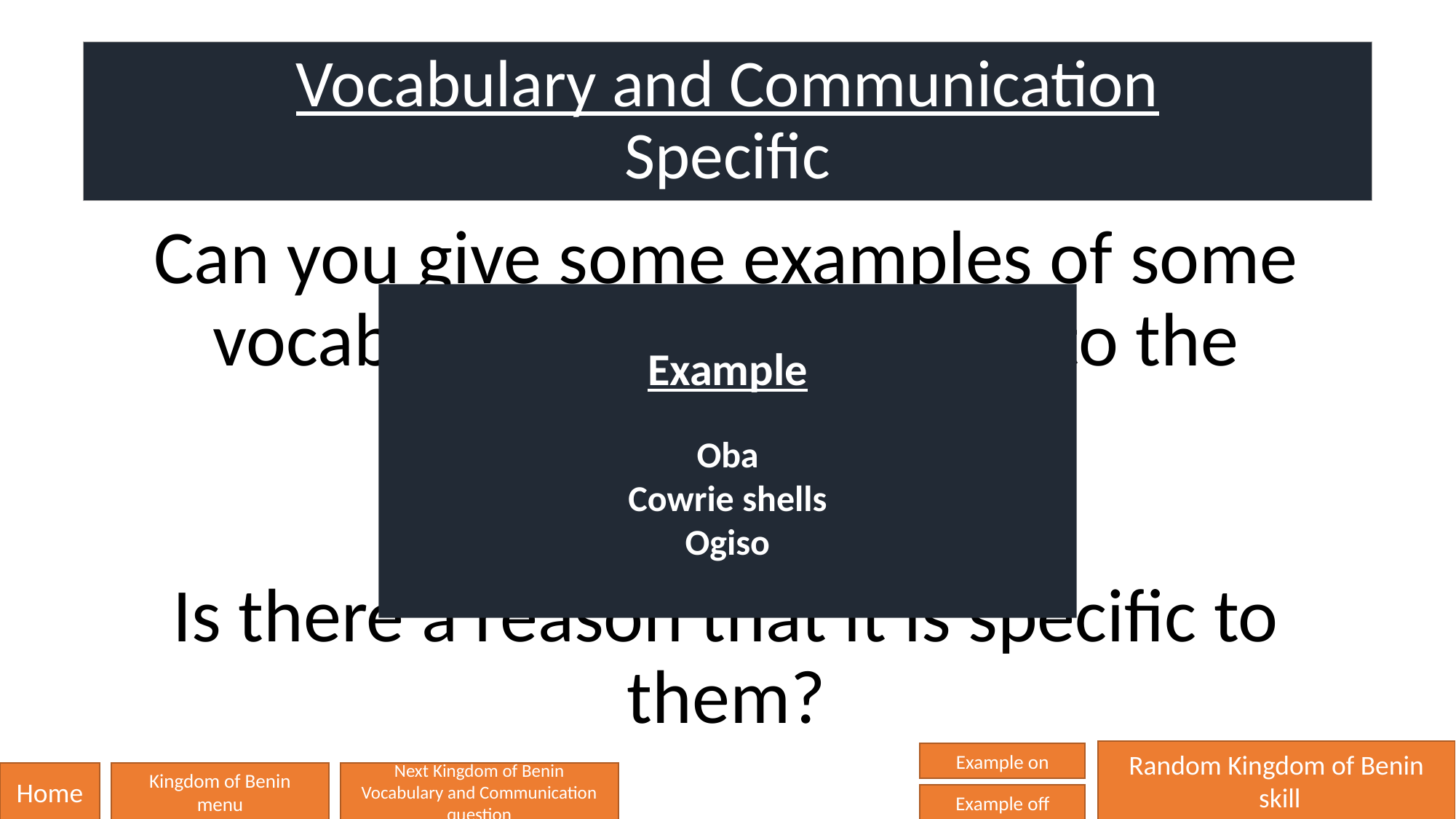

# Vocabulary and Communication Specific
Can you give some examples of some vocabulary that is SPECIFIC to the Kingdom of Benin?

Is there a reason that it is specific to them?
Example

Oba
Cowrie shells
Ogiso
Random Kingdom of Benin
 skill
Example on
Home
Kingdom of Benin
menu
Next Kingdom of Benin
Vocabulary and Communication question
Example off